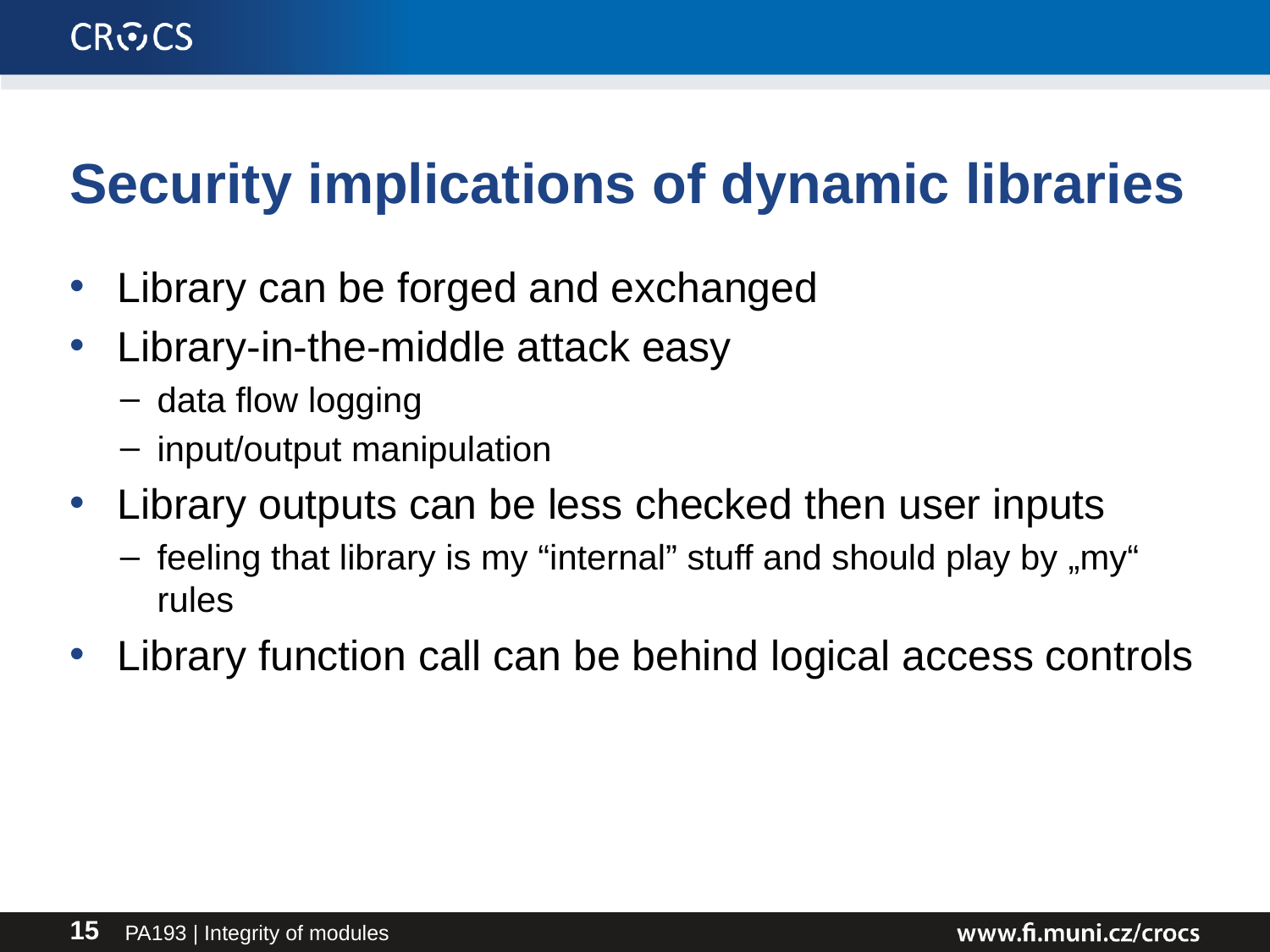

# Security implications of dynamic libraries
Library can be forged and exchanged
Library-in-the-middle attack easy
data flow logging
input/output manipulation
Library outputs can be less checked then user inputs
feeling that library is my “internal” stuff and should play by „my“ rules
Library function call can be behind logical access controls
PA193 | Integrity of modules
15